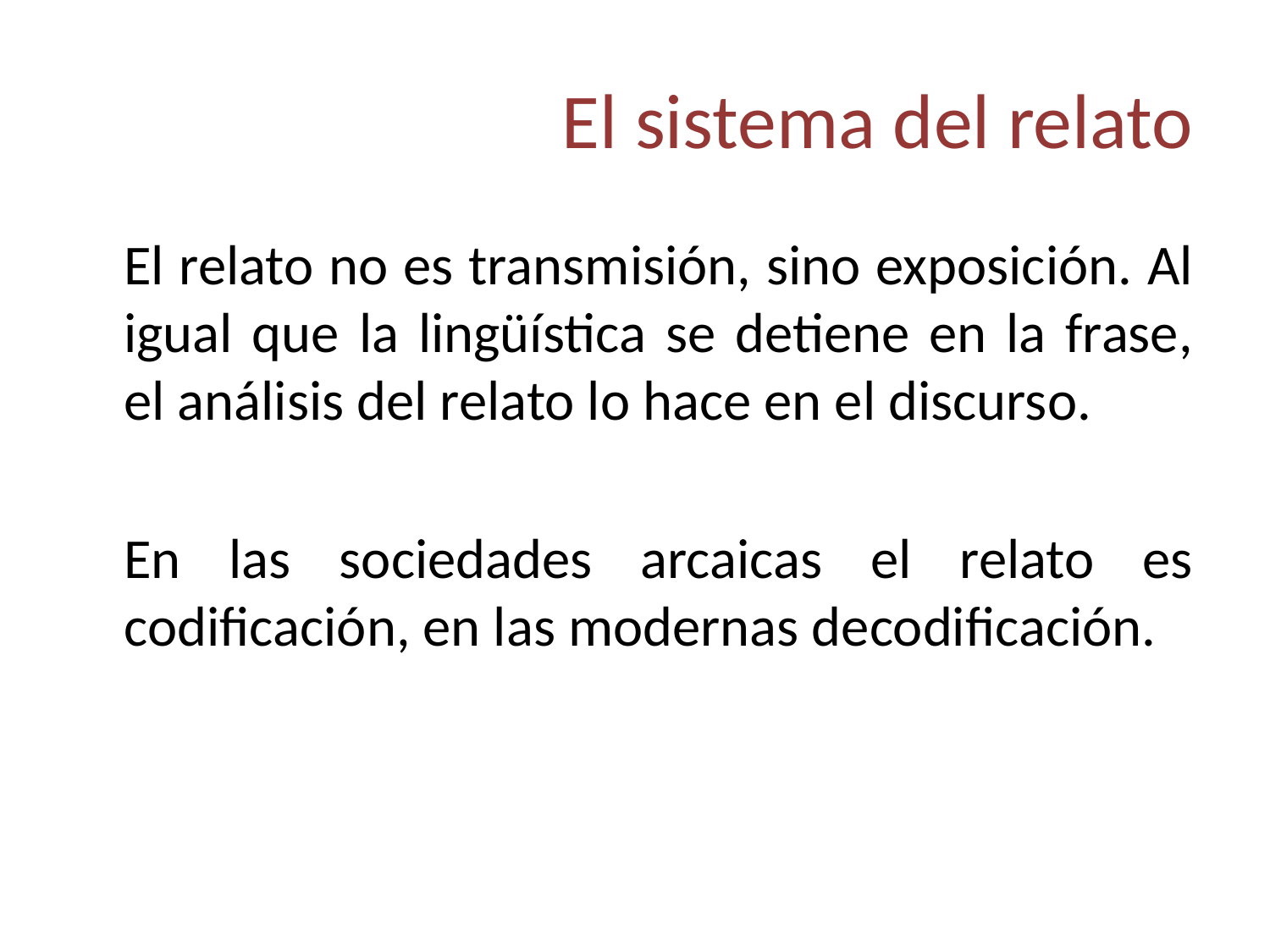

# El sistema del relato
	El relato no es transmisión, sino exposición. Al igual que la lingüística se detiene en la frase, el análisis del relato lo hace en el discurso.

	En las sociedades arcaicas el relato es codificación, en las modernas decodificación.